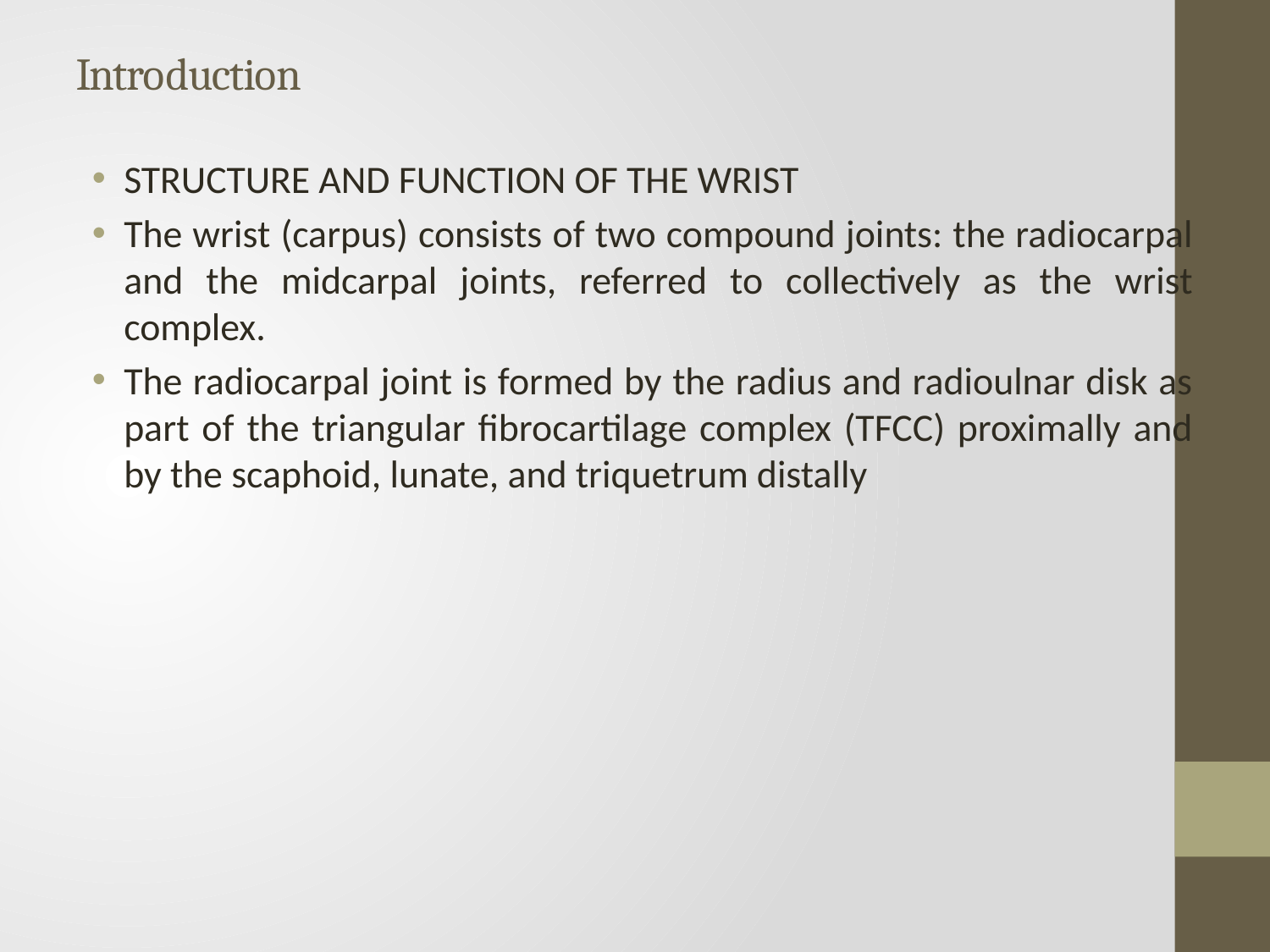

# Introduction
STRUCTURE AND FUNCTION OF THE WRIST
The wrist (carpus) consists of two compound joints: the radiocarpal and the midcarpal joints, referred to collectively as the wrist complex.
The radiocarpal joint is formed by the radius and radioulnar disk as part of the triangular fibrocartilage complex (TFCC) proximally and by the scaphoid, lunate, and triquetrum distally